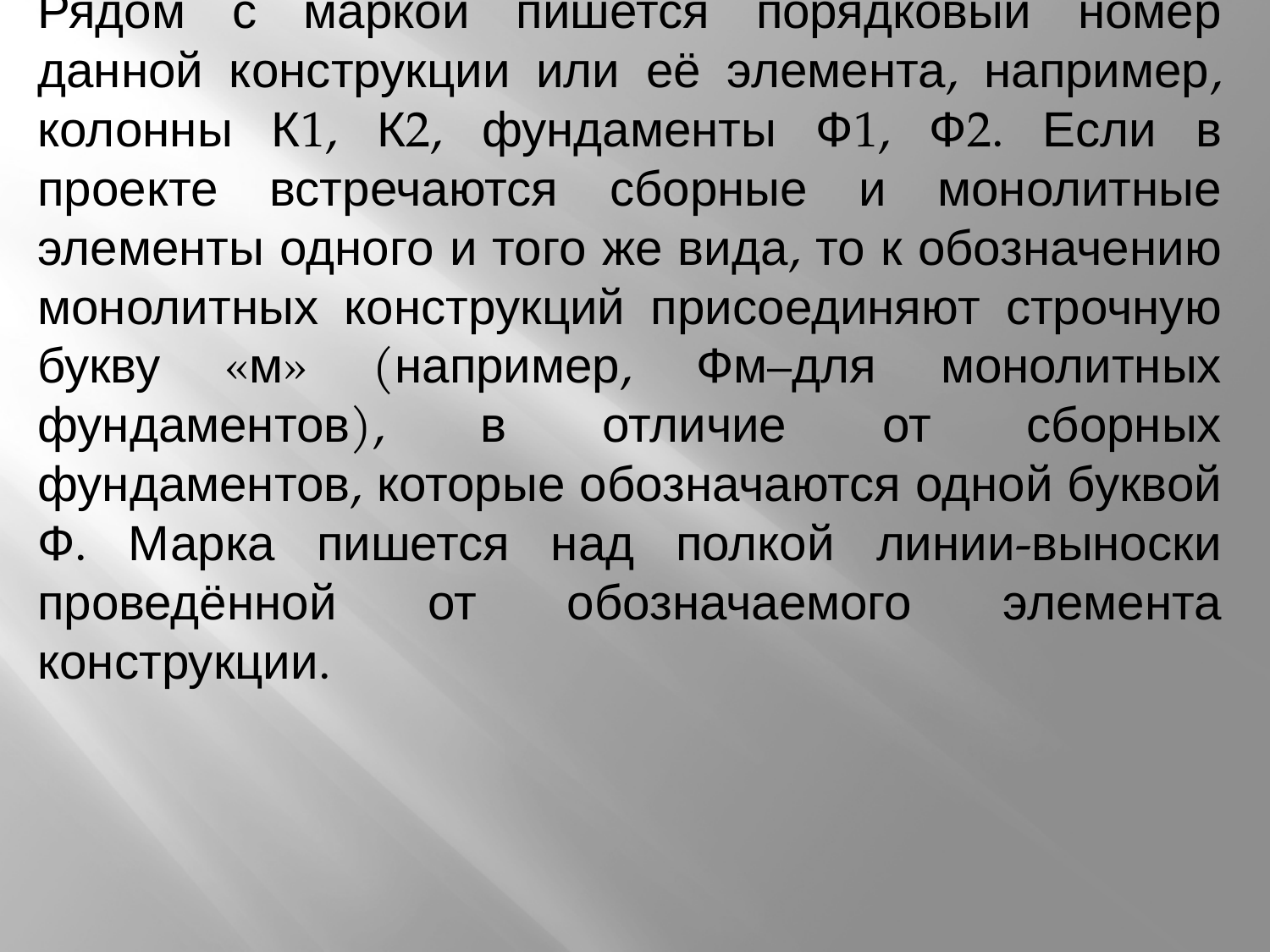

Рядом с маркой пишется порядковый номер данной конструкции или её элемента, например, колонны К1, К2, фундаменты Ф1, Ф2. Если в проекте встречаются сборные и монолитные элементы одного и того же вида, то к обозначению монолитных конструкций присоединяют строчную букву «м» (например, Фм–для монолитных фундаментов), в отличие от сборных фундаментов, которые обозначаются одной буквой Ф. Марка пишется над полкой линии-выноски проведённой от обозначаемого элемента конструкции.